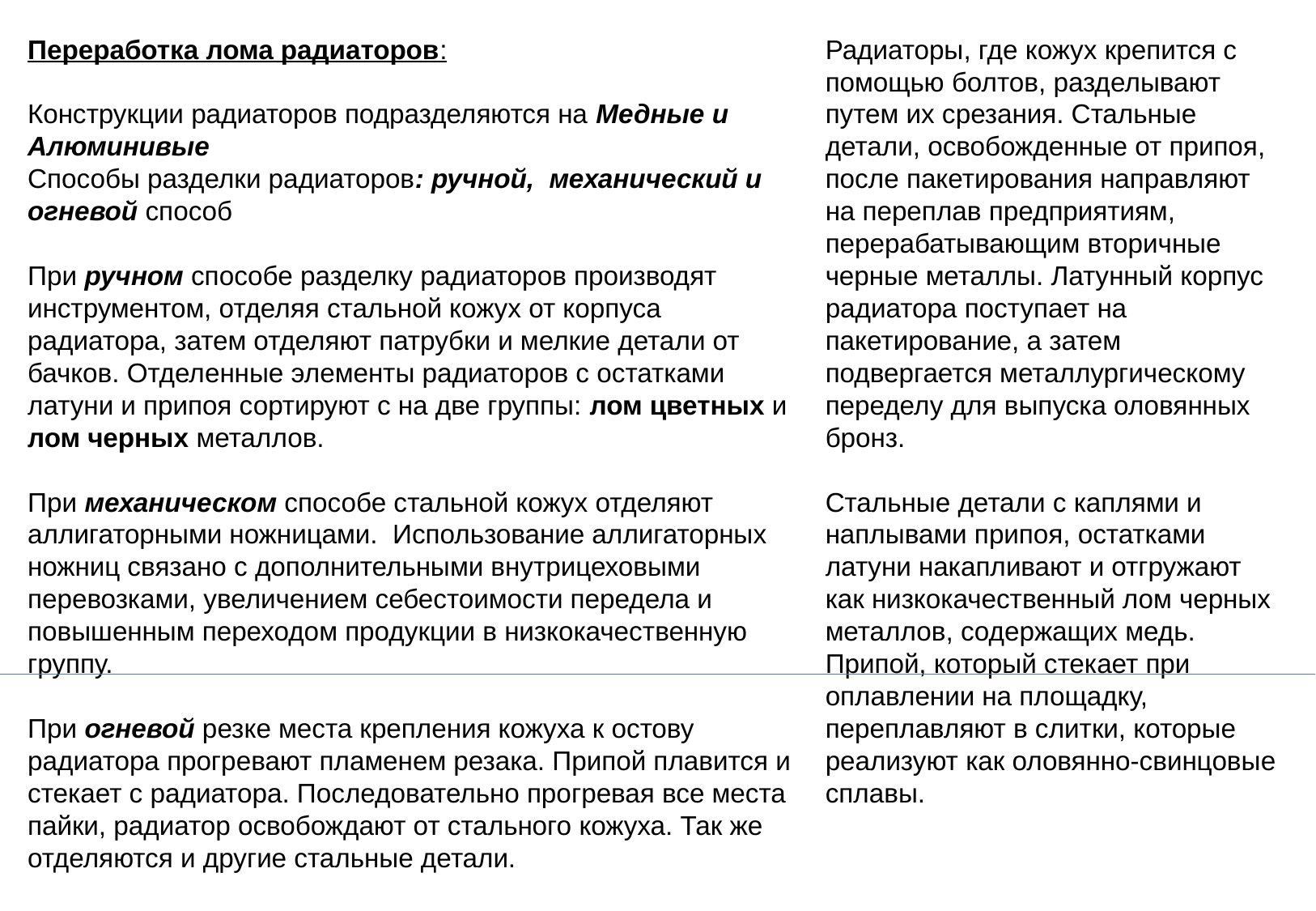

Переработка лома радиаторов:

Конструкции радиаторов подразделяются на Медные и Алюминивые
Способы разделки радиаторов: ручной,  механический и огневой способ

При ручном способе разделку радиаторов производят инструментом, отделяя стальной кожух от корпуса радиатора, затем отделяют патрубки и мелкие детали от бачков. Отделенные элементы радиаторов с остатками латуни и припоя сортируют с на две группы: лом цветных и лом черных металлов.

При механическом способе стальной кожух отделяют аллигаторными ножницами.  Использование аллигаторных ножниц связано с дополнительными внутрицеховыми перевозками, увеличением себестоимости передела и повышенным переходом продукции в низкокачественную группу.

При огневой резке места крепления кожуха к остову радиатора прогревают пламенем резака. Припой плавится и стекает с радиатора. Последовательно прогревая все места пайки, радиатор освобождают от стального кожуха. Так же отделяются и другие стальные детали.

Радиаторы, где кожух крепится с помощью болтов, разделывают путем их срезания. Стальные детали, освобожденные от припоя, после пакетирования направляют на переплав предприятиям, перерабатывающим вторичные черные металлы. Латунный корпус радиатора поступает на пакетирование, а затем подвергается металлургическому переделу для выпуска оловянных бронз.
Стальные детали с каплями и наплывами припоя, остатками латуни накапливают и отгружают как низкокачественный лом черных металлов, содержащих медь. Припой, который стекает при оплавлении на площадку, переплавляют в слитки, которые реализуют как оловянно-свинцовые сплавы.